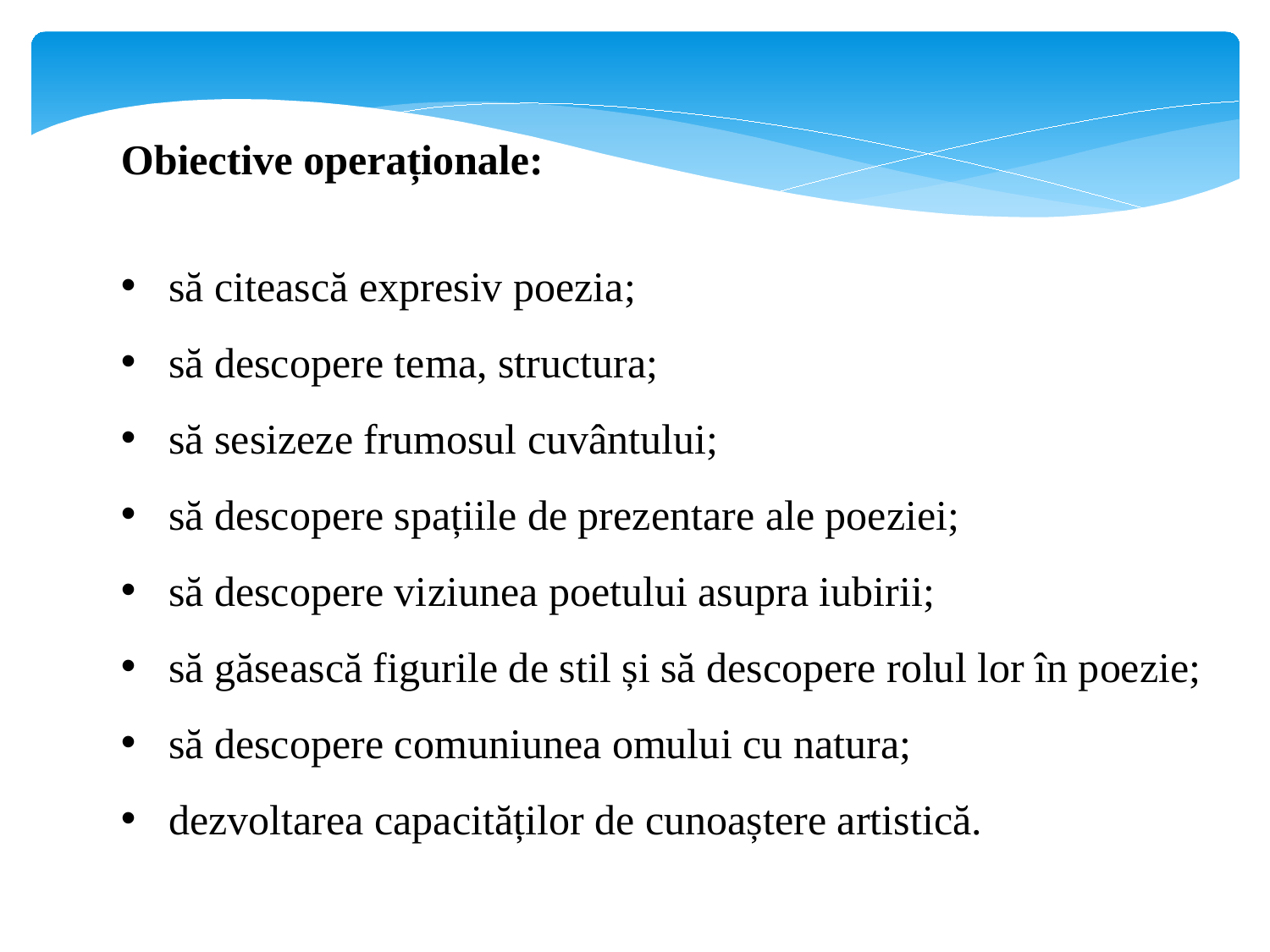

Obiective operaționale:

să citească expresiv poezia;
să descopere tema, structura;
să sesizeze frumosul cuvântului;
să descopere spațiile de prezentare ale poeziei;
să descopere viziunea poetului asupra iubirii;
să găsească figurile de stil și să descopere rolul lor în poezie;
să descopere comuniunea omului cu natura;
dezvoltarea capacităților de cunoaștere artistică.